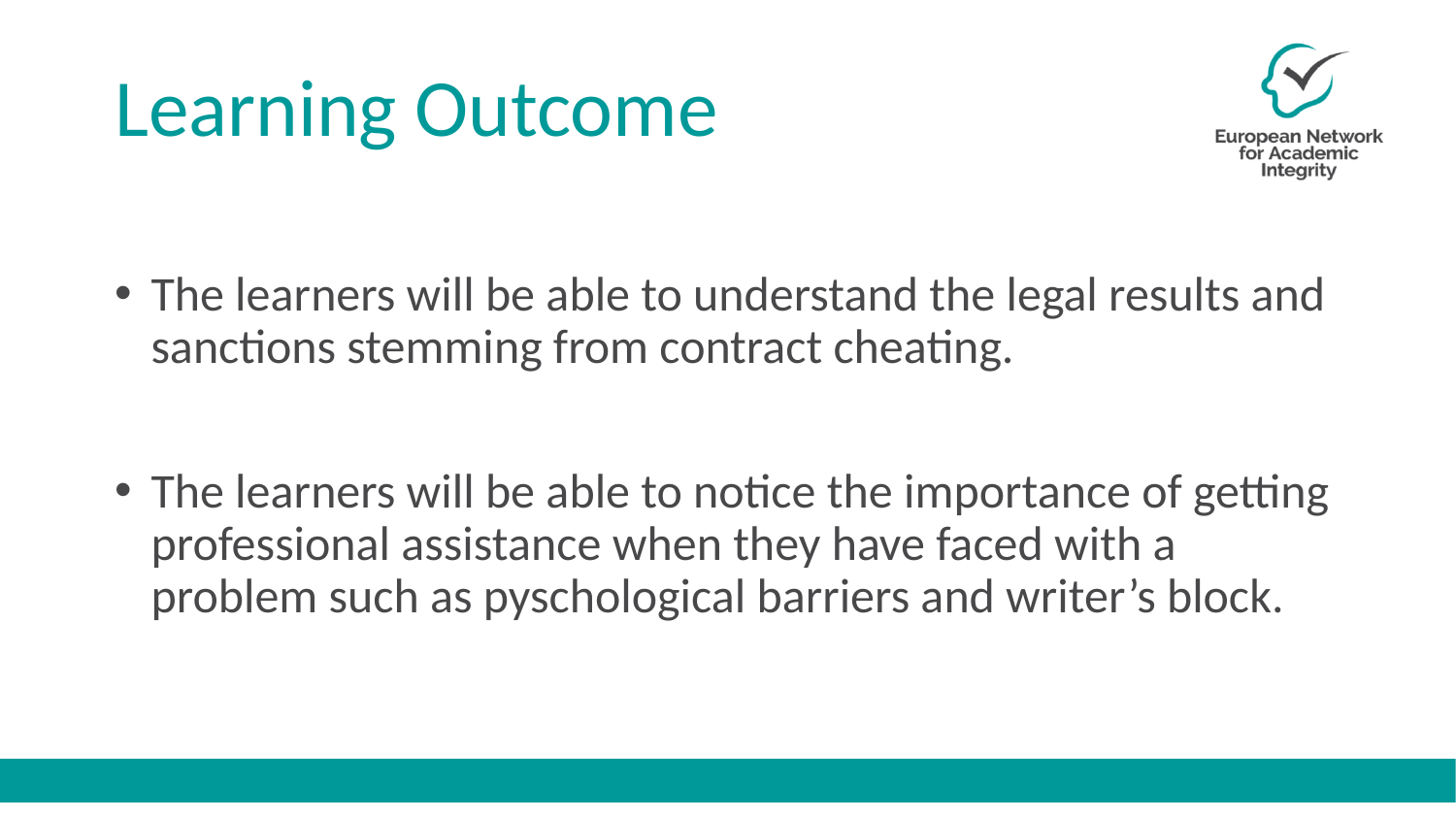

# Learning Outcome

The learners will be able to understand the legal results and sanctions stemming from contract cheating.

The learners will be able to notice the importance of getting professional assistance when they have faced with a problem such as pyschological barriers and writer’s block.